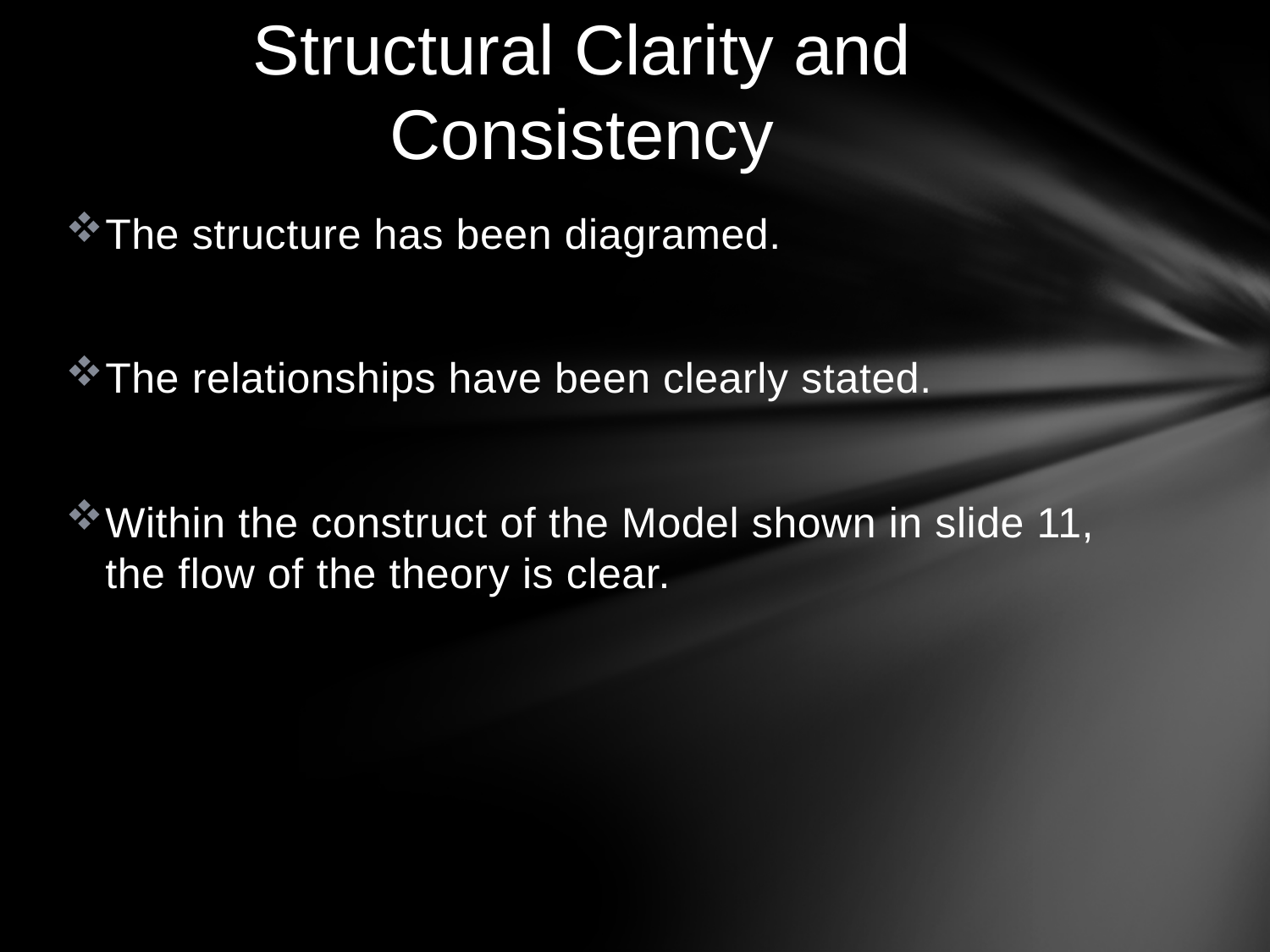

# Structural Clarity and Consistency
The structure has been diagramed.

The relationships have been clearly stated.

Within the construct of the Model shown in slide 11, the flow of the theory is clear.